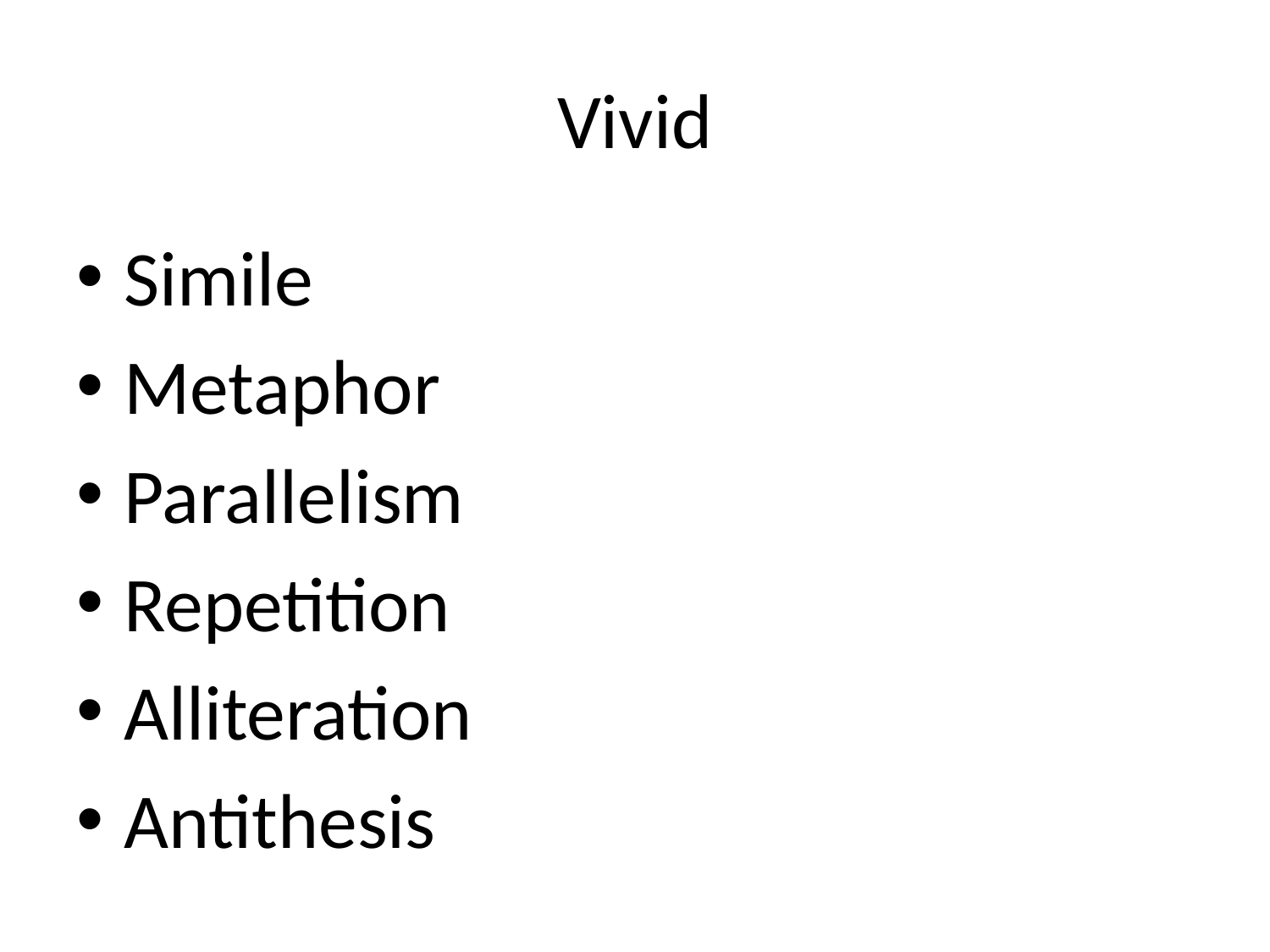

# Vivid
Simile
Metaphor
Parallelism
Repetition
Alliteration
Antithesis